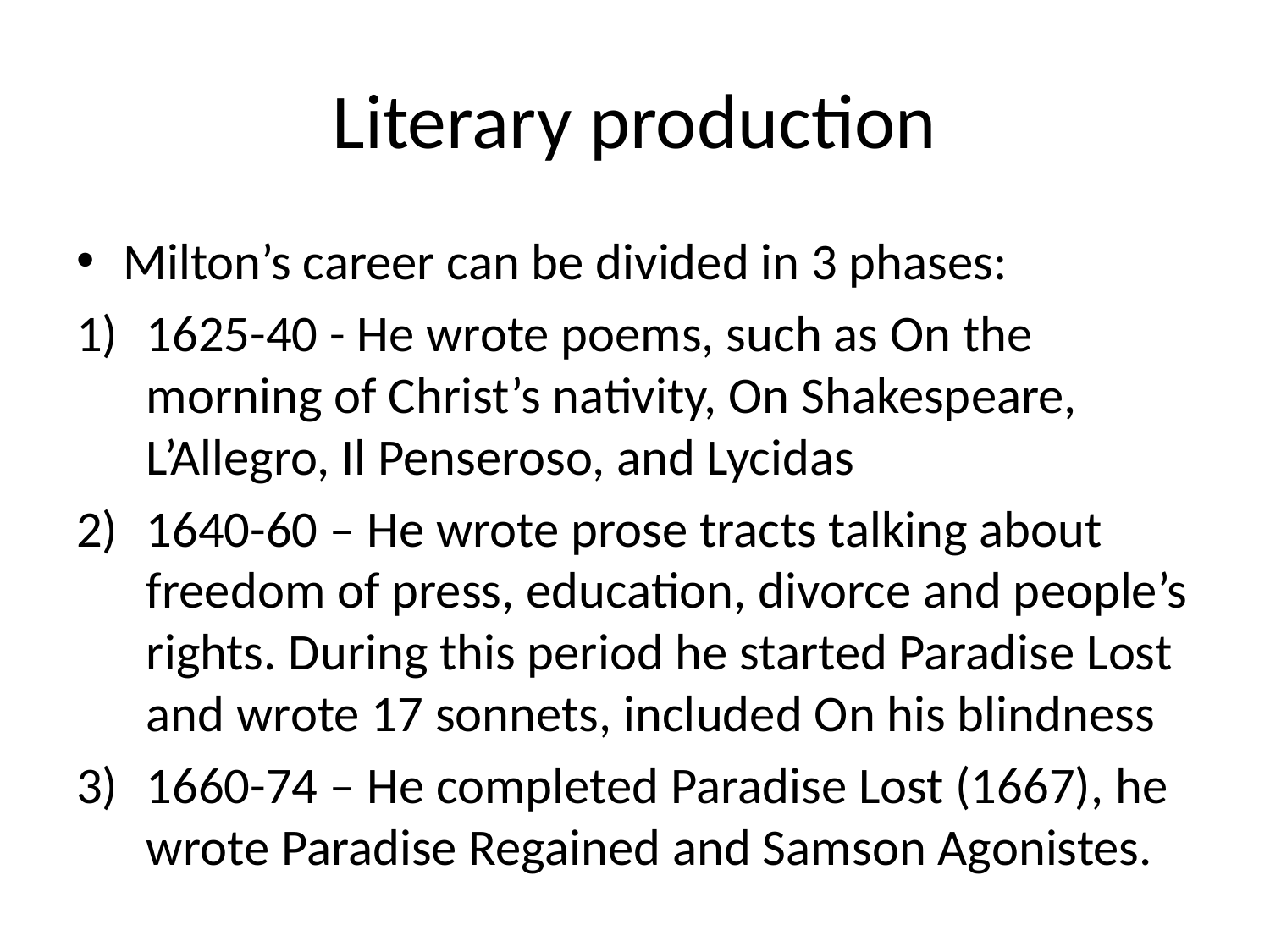

# Literary production
Milton’s career can be divided in 3 phases:
1625-40 - He wrote poems, such as On the morning of Christ’s nativity, On Shakespeare, L’Allegro, Il Penseroso, and Lycidas
1640-60 – He wrote prose tracts talking about freedom of press, education, divorce and people’s rights. During this period he started Paradise Lost and wrote 17 sonnets, included On his blindness
1660-74 – He completed Paradise Lost (1667), he wrote Paradise Regained and Samson Agonistes.